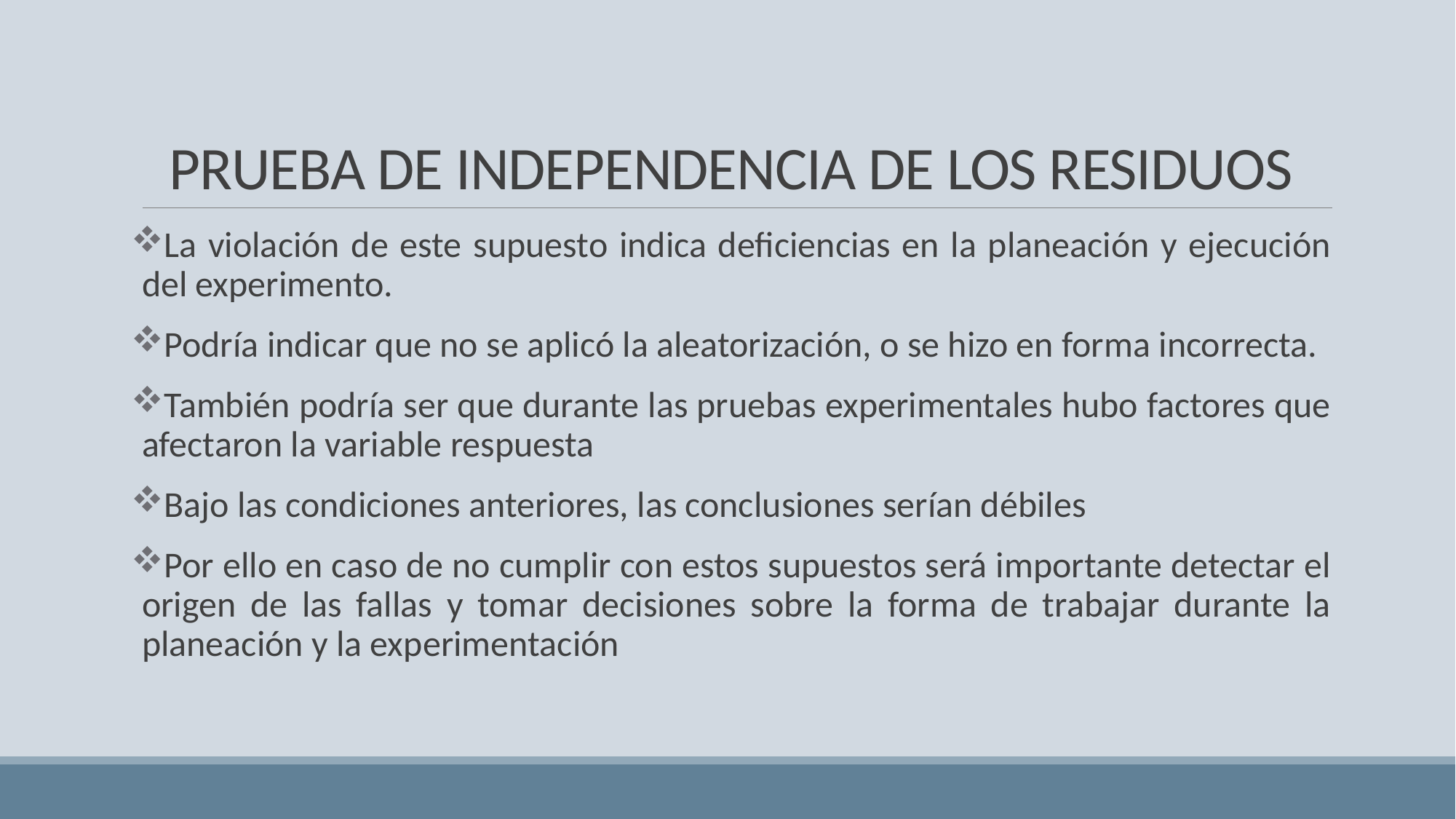

# PRUEBA DE INDEPENDENCIA DE LOS RESIDUOS
La violación de este supuesto indica deficiencias en la planeación y ejecución del experimento.
Podría indicar que no se aplicó la aleatorización, o se hizo en forma incorrecta.
También podría ser que durante las pruebas experimentales hubo factores que afectaron la variable respuesta
Bajo las condiciones anteriores, las conclusiones serían débiles
Por ello en caso de no cumplir con estos supuestos será importante detectar el origen de las fallas y tomar decisiones sobre la forma de trabajar durante la planeación y la experimentación